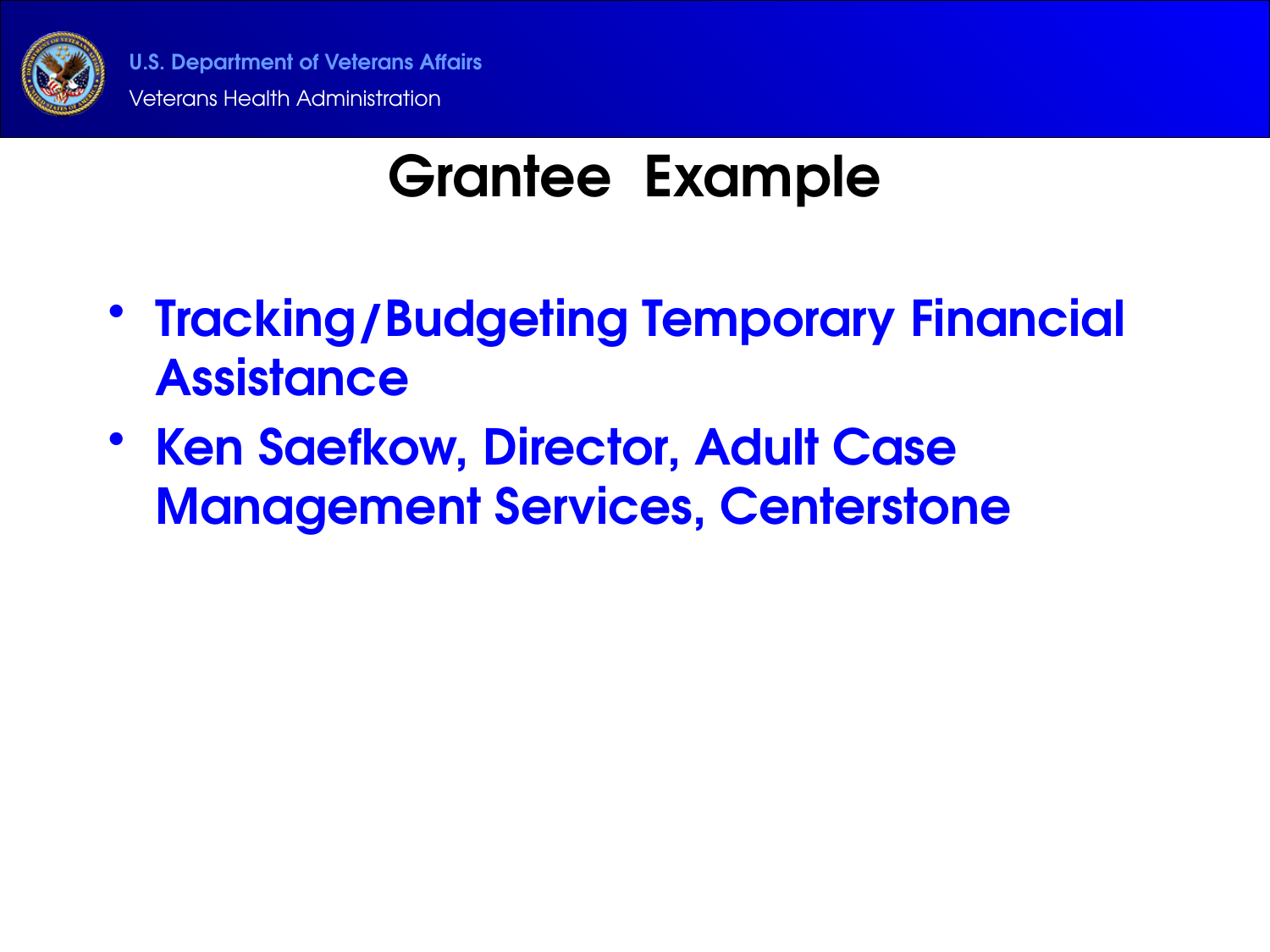

# Grantee  Example

Tracking/Budgeting Temporary Financial Assistance
Ken Saefkow, Director, Adult Case Management Services, Centerstone